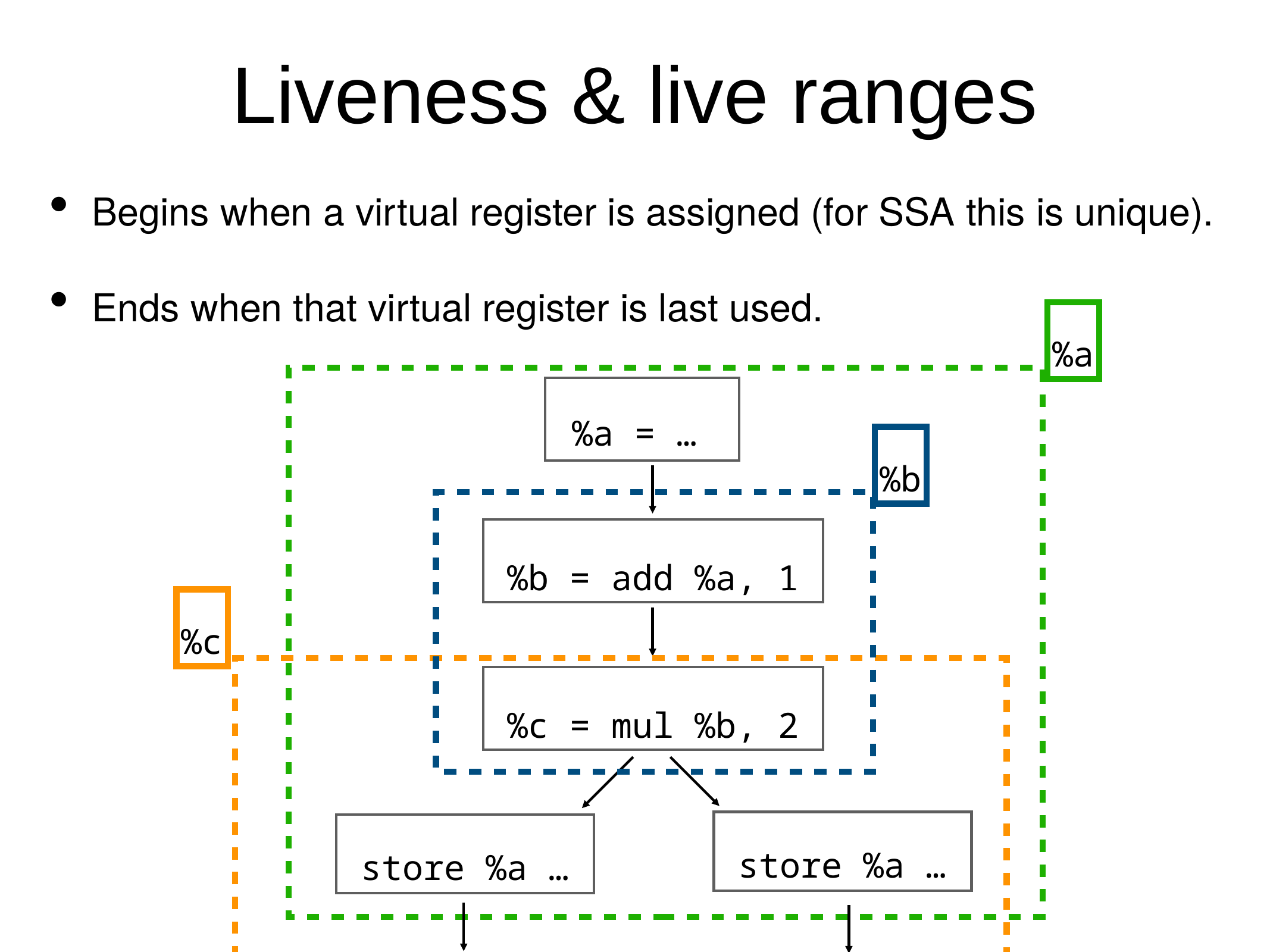

# Liveness & live ranges
Begins when a virtual register is assigned (for SSA this is unique).
Ends when that virtual register is last used.
%a

%a = …
%b

%b = add %a, 1
%c

%c = mul %b, 2

store %a …
store %a …